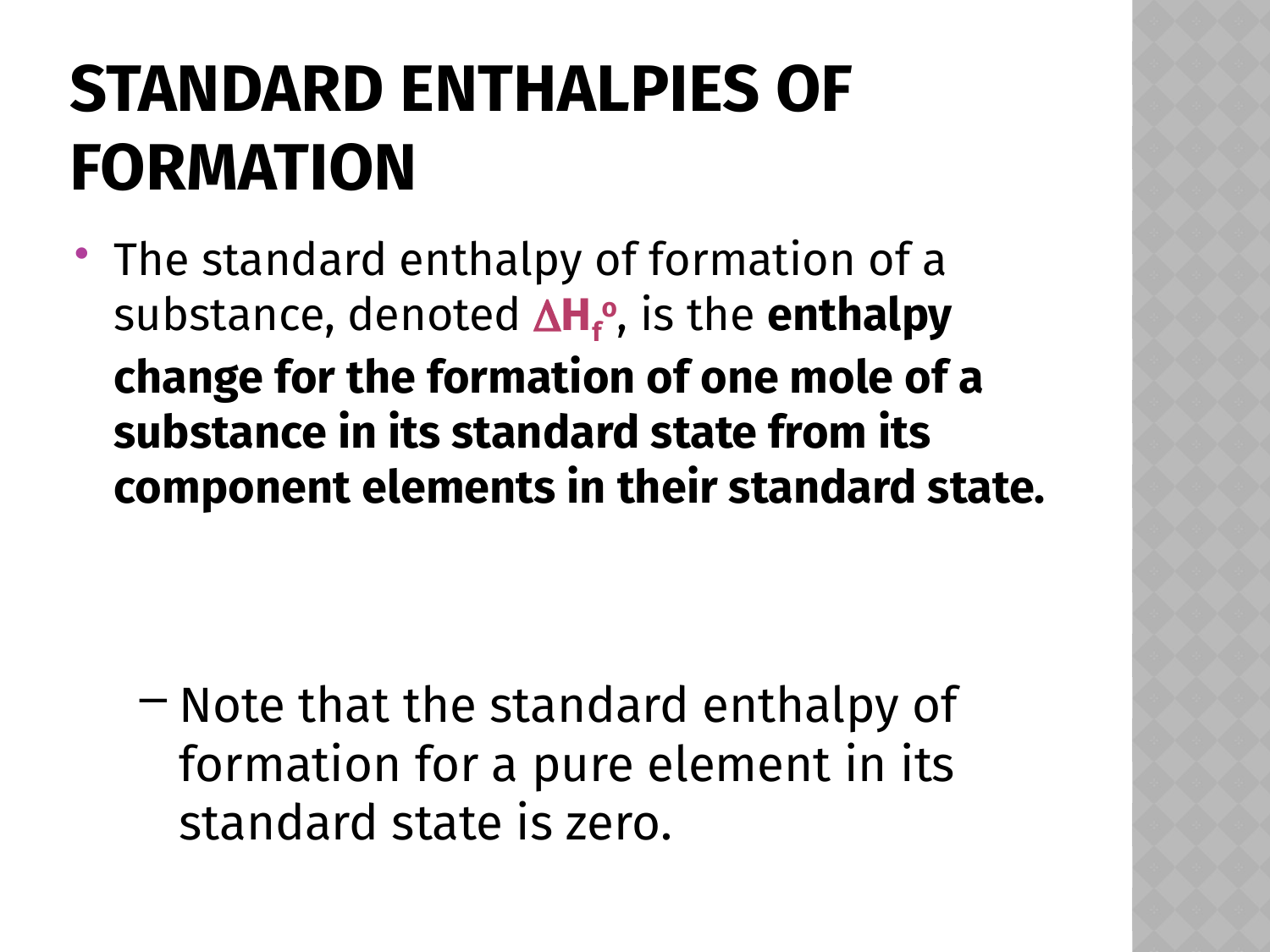

# Standard Enthalpies of Formation
The standard enthalpy of formation of a substance, denoted ΔHfo, is the enthalpy change for the formation of one mole of a substance in its standard state from its component elements in their standard state.
Note that the standard enthalpy of formation for a pure element in its standard state is zero.